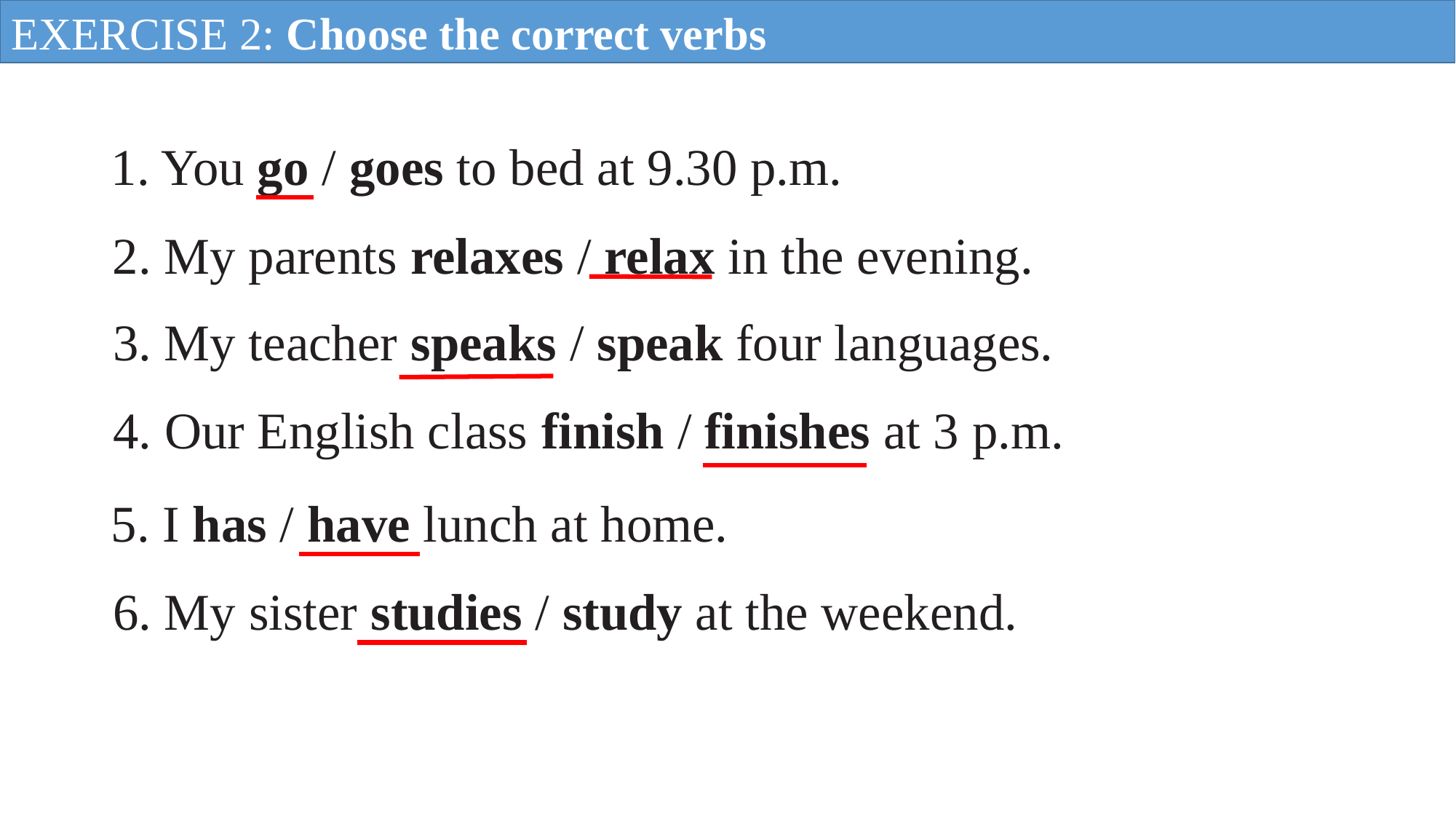

EXERCISE 2: Choose the correct verbs
1. You go / goes to bed at 9.30 p.m.
2. My parents relaxes / relax in the evening.
3. My teacher speaks / speak four languages.
4. Our English class finish / finishes at 3 p.m.
5. I has / have lunch at home.
6. My sister studies / study at the weekend.